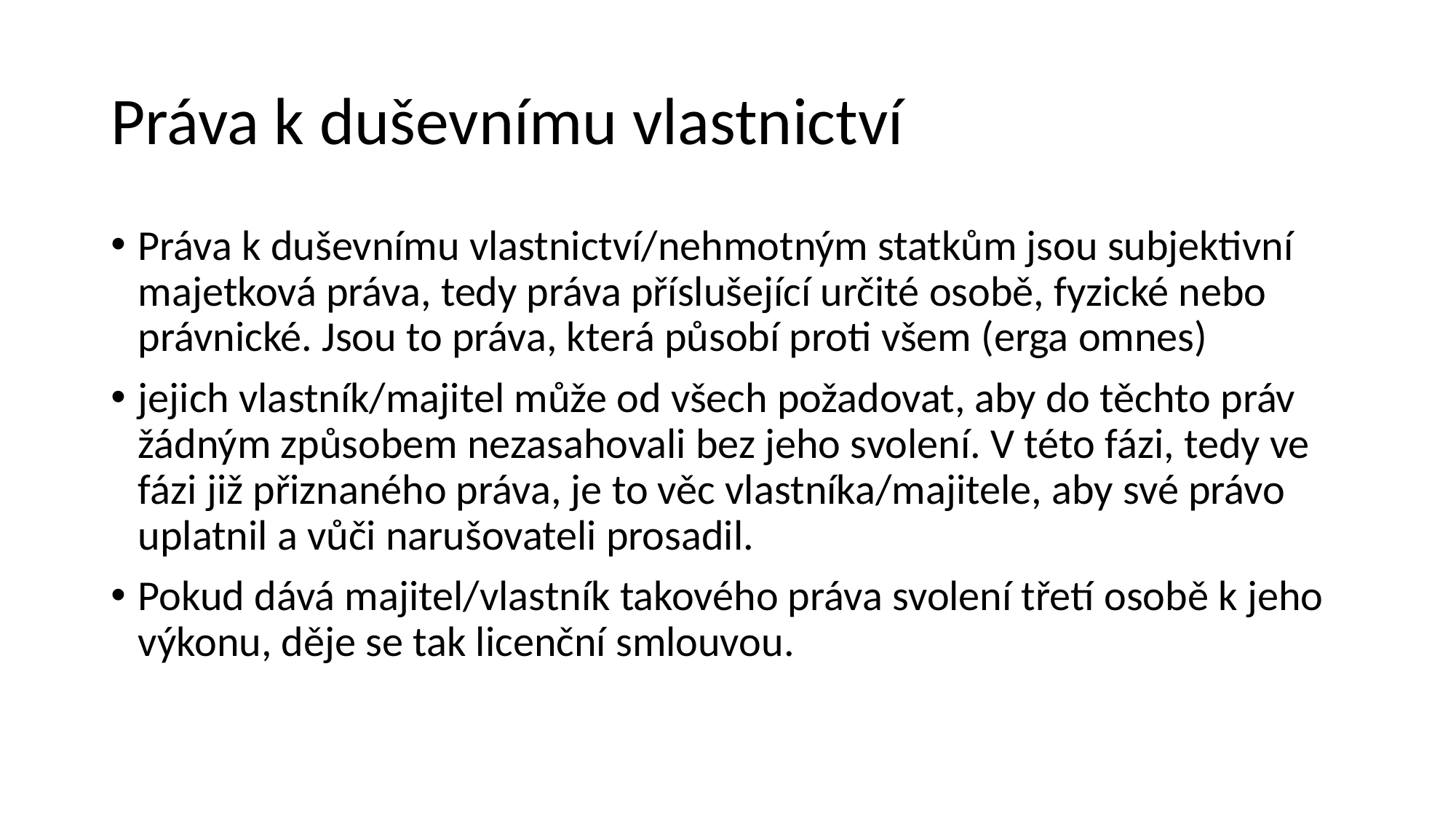

# Práva k duševnímu vlastnictví
Práva k duševnímu vlastnictví/nehmotným statkům jsou subjektivní majetková práva, tedy práva příslušející určité osobě, fyzické nebo právnické. Jsou to práva, která působí proti všem (erga omnes)
jejich vlastník/majitel může od všech požadovat, aby do těchto práv žádným způsobem nezasahovali bez jeho svolení. V této fázi, tedy ve fázi již přiznaného práva, je to věc vlastníka/majitele, aby své právo uplatnil a vůči narušovateli prosadil.
Pokud dává majitel/vlastník takového práva svolení třetí osobě k jeho výkonu, děje se tak licenční smlouvou.